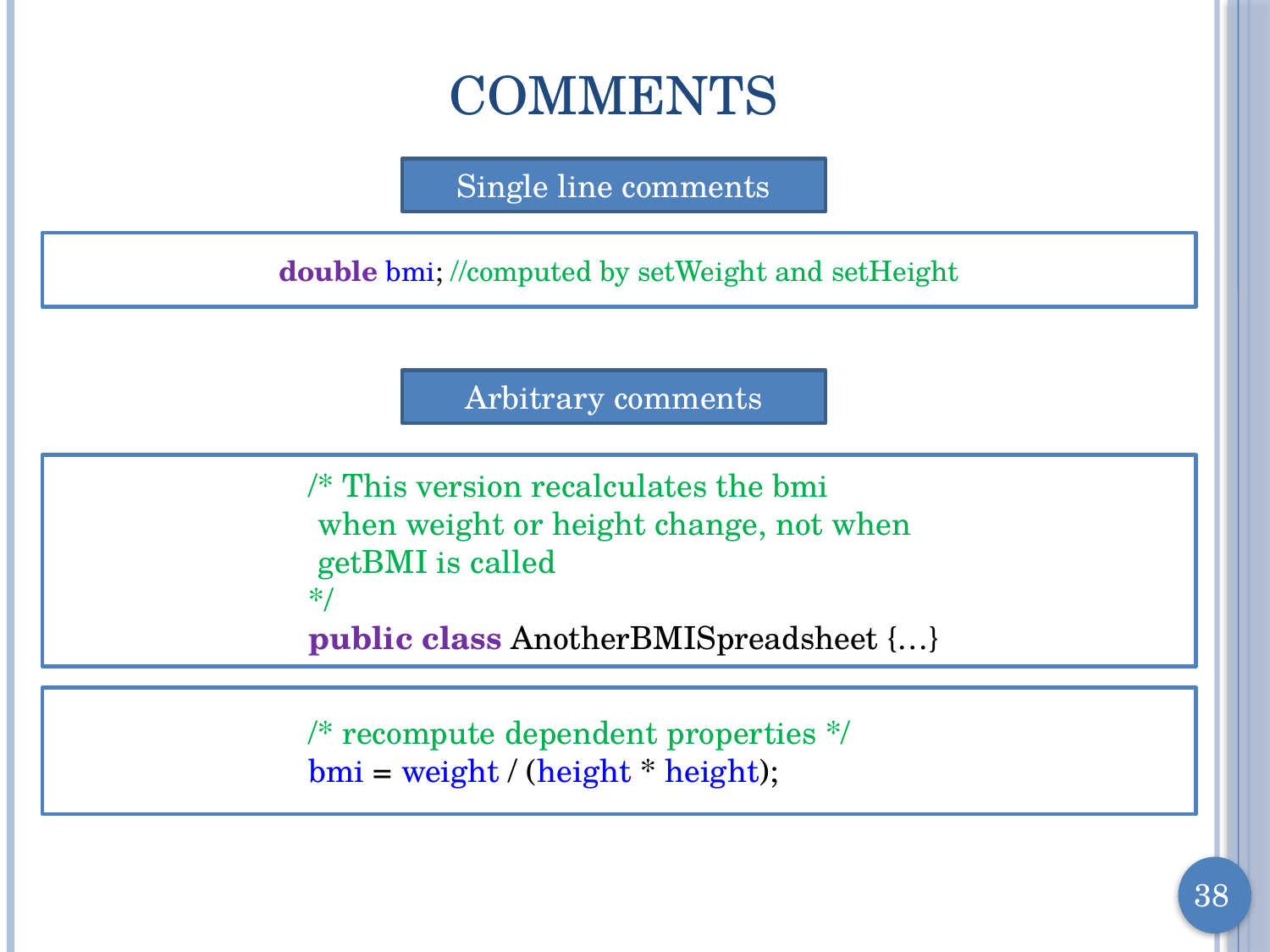

# Comments
Single line comments
double bmi; //computed by setWeight and setHeight
Arbitrary comments
	/* This version recalculates the bmi
	 when weight or height change, not when
	 getBMI is called
	*/
	public class AnotherBMISpreadsheet {…}
	/* recompute dependent properties */
	bmi = weight / (height * height);